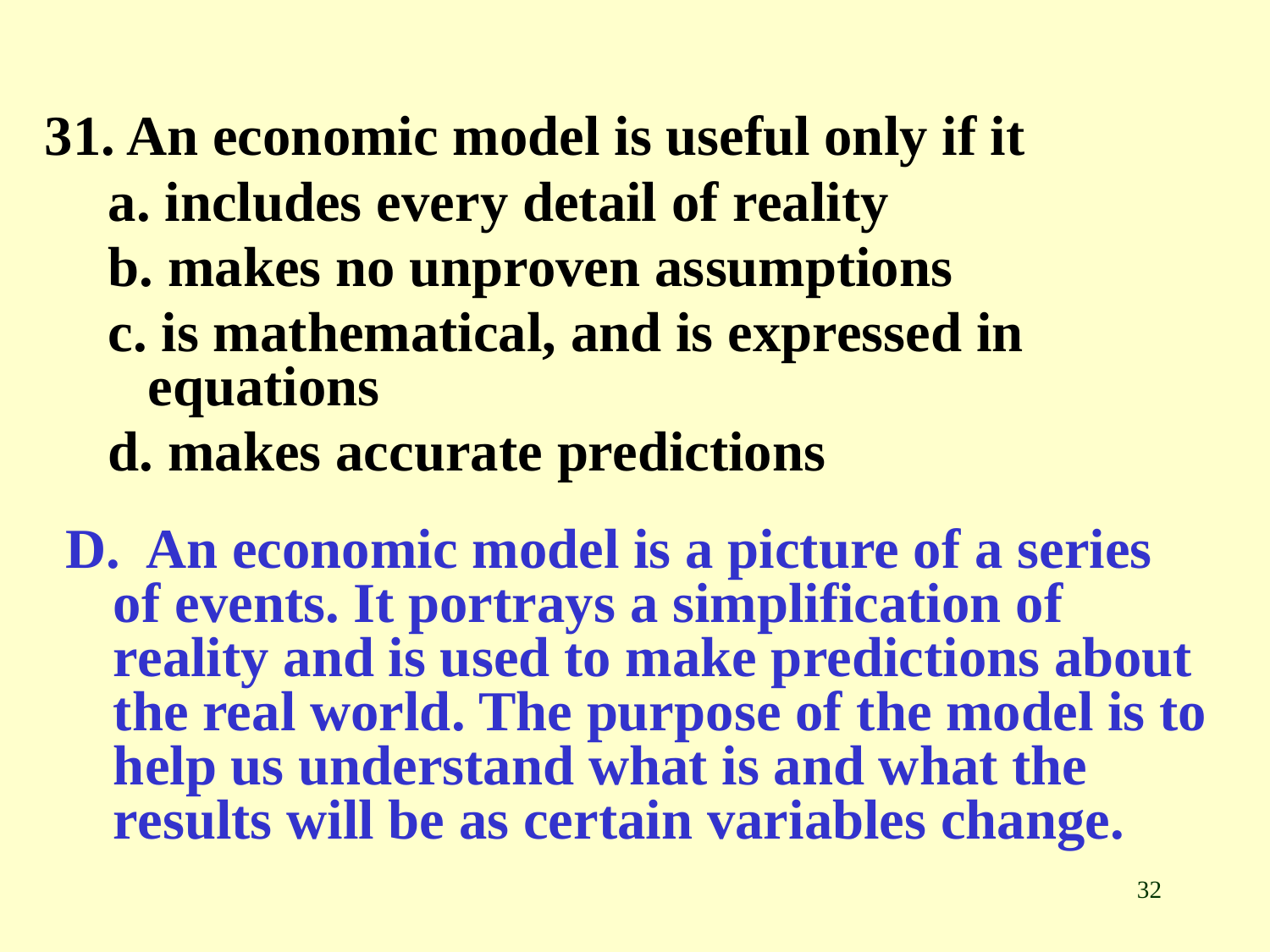

31. An economic model is useful only if it
a. includes every detail of reality
b. makes no unproven assumptions
c. is mathematical, and is expressed in equations
d. makes accurate predictions
D.  An economic model is a picture of a series of events. It portrays a simplification of reality and is used to make predictions about the real world. The purpose of the model is to help us understand what is and what the results will be as certain variables change.
32